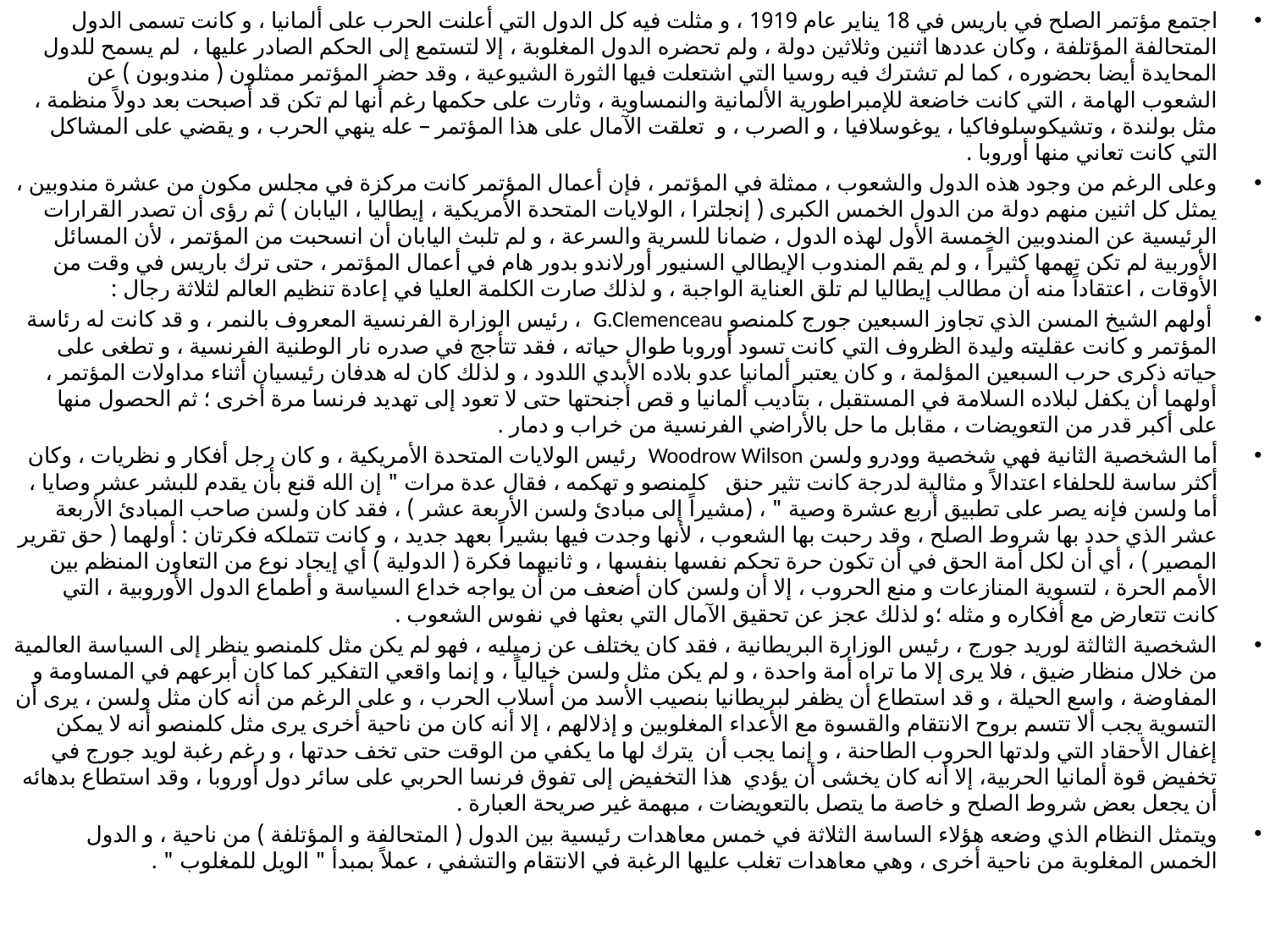

اجتمع مؤتمر الصلح في باريس في 18 يناير عام 1919 ، و مثلت فيه كل الدول التي أعلنت الحرب على ألمانيا ، و كانت تسمى الدول المتحالفة المؤتلفة ، وكان عددها اثنين وثلاثين دولة ، ولم تحضره الدول المغلوبة ، إلا لتستمع إلى الحكم الصادر عليها ،  لم يسمح للدول المحايدة أيضا بحضوره ، كما لم تشترك فيه روسيا التي اشتعلت فيها الثورة الشيوعية ، وقد حضر المؤتمر ممثلون ( مندوبون ) عن الشعوب الهامة ، التي كانت خاضعة للإمبراطورية الألمانية والنمساوية ، وثارت على حكمها رغم أنها لم تكن قد أصبحت بعد دولاً منظمة ، مثل بولندة ، وتشيكوسلوفاكيا ، يوغوسلافيا ، و الصرب ، و  تعلقت الآمال على هذا المؤتمر – عله ينهي الحرب ، و يقضي على المشاكل التي كانت تعاني منها أوروبا .
وعلى الرغم من وجود هذه الدول والشعوب ، ممثلة في المؤتمر ، فإن أعمال المؤتمر كانت مركزة في مجلس مكون من عشرة مندوبين ، يمثل كل اثنين منهم دولة من الدول الخمس الكبرى ( إنجلترا ، الولايات المتحدة الأمريكية ، إيطاليا ، اليابان ) ثم رؤى أن تصدر القرارات الرئيسية عن المندوبين الخمسة الأول لهذه الدول ، ضمانا للسرية والسرعة ، و لم تلبث اليابان أن انسحبت من المؤتمر ، لأن المسائل الأوربية لم تكن تهمها كثيراً ، و لم يقم المندوب الإيطالي السنيور أورلاندو بدور هام في أعمال المؤتمر ، حتى ترك باريس في وقت من الأوقات ، اعتقاداً منه أن مطالب إيطاليا لم تلق العناية الواجبة ، و لذلك صارت الكلمة العليا في إعادة تنظيم العالم لثلاثة رجال :
 أولهم الشيخ المسن الذي تجاوز السبعين جورج كلمنصو G.Clemenceau  ، رئيس الوزارة الفرنسية المعروف بالنمر ، و قد كانت له رئاسة المؤتمر و كانت عقليته وليدة الظروف التي كانت تسود أوروبا طوال حياته ، فقد تتأجج في صدره نار الوطنية الفرنسية ، و تطغى على حياته ذكرى حرب السبعين المؤلمة ، و كان يعتبر ألمانيا عدو بلاده الأبدي اللدود ، و لذلك كان له هدفان رئيسيان أثناء مداولات المؤتمر ، أولهما أن يكفل لبلاده السلامة في المستقبل ، بتأديب ألمانيا و قص أجنحتها حتى لا تعود إلى تهديد فرنسا مرة أخرى ؛ ثم الحصول منها على أكبر قدر من التعويضات ، مقابل ما حل بالأراضي الفرنسية من خراب و دمار .
أما الشخصية الثانية فهي شخصية وودرو ولسن Woodrow Wilson  رئيس الولايات المتحدة الأمريكية ، و كان رجل أفكار و نظريات ، وكان أكثر ساسة للحلفاء اعتدالاً و مثالية لدرجة كانت تثير حنق   كلمنصو و تهكمه ، فقال عدة مرات " إن الله قنع بأن يقدم للبشر عشر وصايا ، أما ولسن فإنه يصر على تطبيق أربع عشرة وصية " ، (مشيراً إلى مبادئ ولسن الأربعة عشر ) ، فقد كان ولسن صاحب المبادئ الأربعة عشر الذي حدد بها شروط الصلح ، وقد رحبت بها الشعوب ، لأنها وجدت فيها بشيراً بعهد جديد ، و كانت تتملكه فكرتان : أولهما ( حق تقرير المصير ) ، أي أن لكل أمة الحق في أن تكون حرة تحكم نفسها بنفسها ، و ثانيهما فكرة ( الدولية ) أي إيجاد نوع من التعاون المنظم بين الأمم الحرة ، لتسوية المنازعات و منع الحروب ، إلا أن ولسن كان أضعف من أن يواجه خداع السياسة و أطماع الدول الأوروبية ، التي كانت تتعارض مع أفكاره و مثله ؛و لذلك عجز عن تحقيق الآمال التي بعثها في نفوس الشعوب .
الشخصية الثالثة لوريد جورج ، رئيس الوزارة البريطانية ، فقد كان يختلف عن زميليه ، فهو لم يكن مثل كلمنصو ينظر إلى السياسة العالمية من خلال منظار ضيق ، فلا يرى إلا ما تراه أمة واحدة ، و لم يكن مثل ولسن خيالياً ، و إنما واقعي التفكير كما كان أبرعهم في المساومة و المفاوضة ، واسع الحيلة ، و قد استطاع أن يظفر لبريطانيا بنصيب الأسد من أسلاب الحرب ، و على الرغم من أنه كان مثل ولسن ، يرى أن التسوية يجب ألا تتسم بروح الانتقام والقسوة مع الأعداء المغلوبين و إذلالهم ، إلا أنه كان من ناحية أخرى يرى مثل كلمنصو أنه لا يمكن إغفال الأحقاد التي ولدتها الحروب الطاحنة ، و إنما يجب أن  يترك لها ما يكفي من الوقت حتى تخف حدتها ، و رغم رغبة لويد جورج في تخفيض قوة ألمانيا الحربية، إلا أنه كان يخشى أن يؤدي  هذا التخفيض إلى تفوق فرنسا الحربي على سائر دول أوروبا ، وقد استطاع بدهائه أن يجعل بعض شروط الصلح و خاصة ما يتصل بالتعويضات ، مبهمة غير صريحة العبارة .
ويتمثل النظام الذي وضعه هؤلاء الساسة الثلاثة في خمس معاهدات رئيسية بين الدول ( المتحالفة و المؤتلفة ) من ناحية ، و الدول الخمس المغلوبة من ناحية أخرى ، وهي معاهدات تغلب عليها الرغبة في الانتقام والتشفي ، عملاً بمبدأ " الويل للمغلوب " .